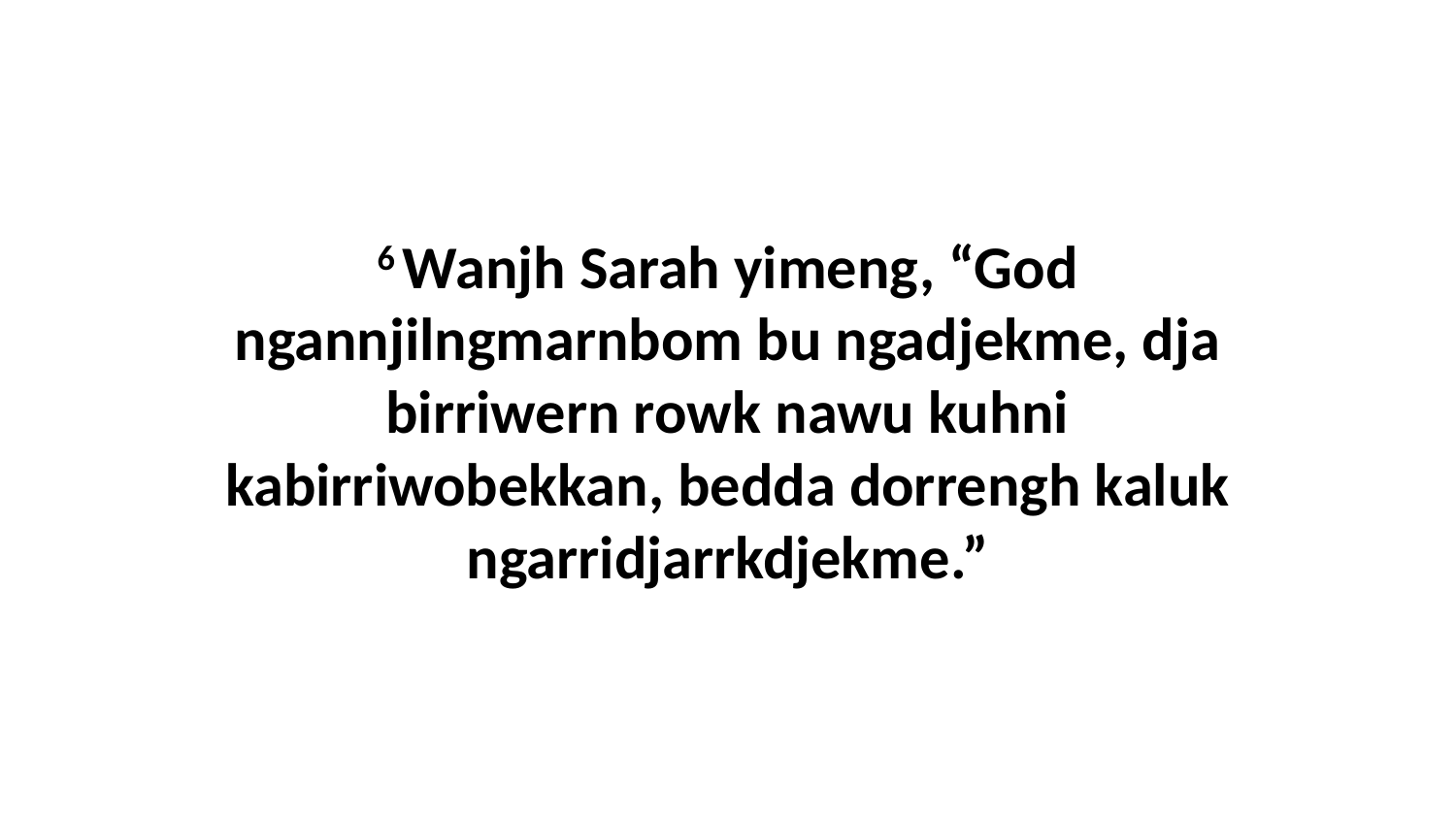

6 Wanjh Sarah yimeng, “God ngannjilngmarnbom bu ngadjekme, dja birriwern rowk nawu kuhni kabirriwobekkan, bedda dorrengh kaluk ngarridjarrkdjekme.”